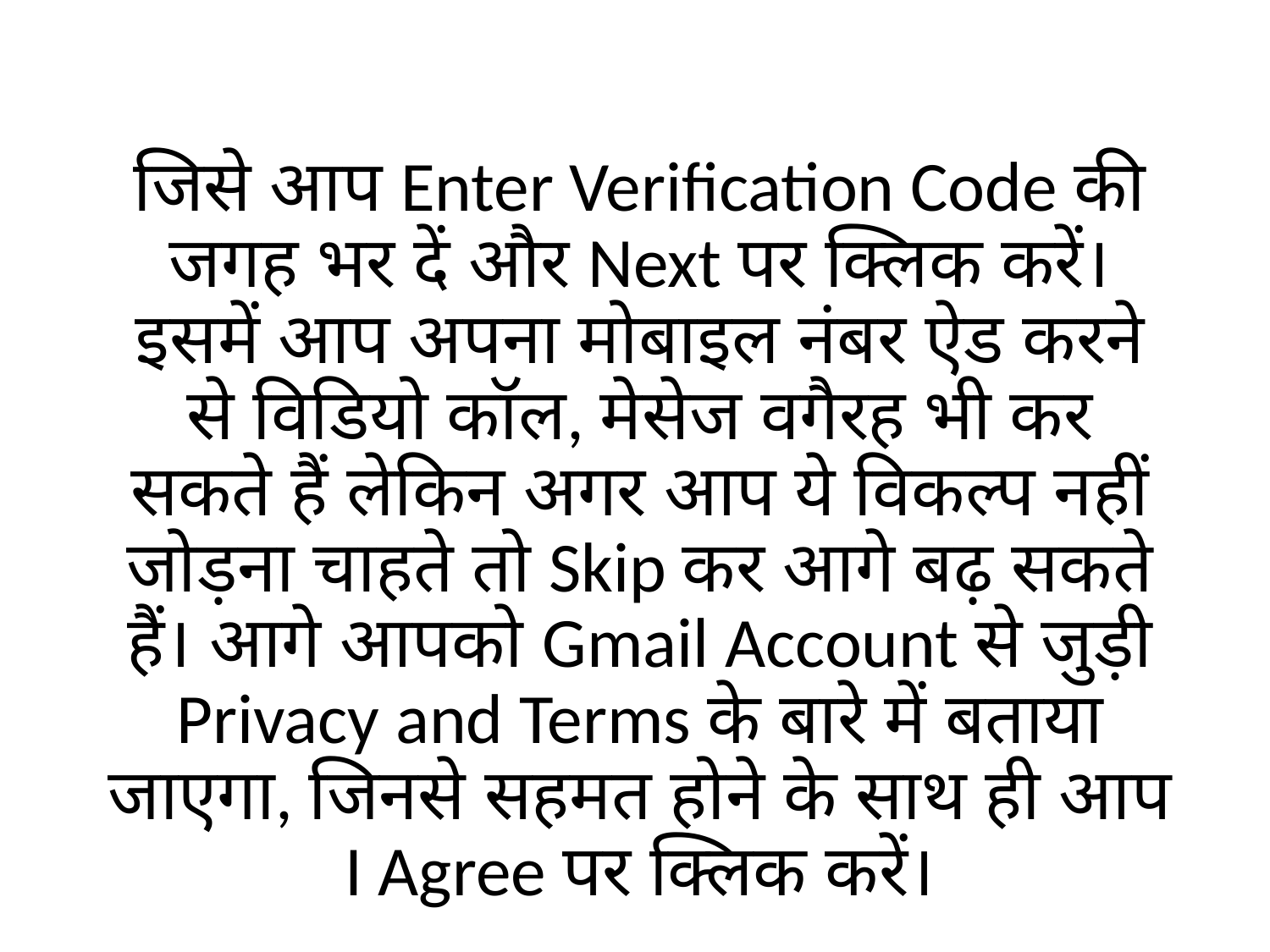

# जिसे आप Enter Verification Code की जगह भर दें और Next पर क्लिक करें। इसमें आप अपना मोबाइल नंबर ऐड करने से विडियो कॉल, मेसेज वगैरह भी कर सकते हैं लेकिन अगर आप ये विकल्प नहीं जोड़ना चाहते तो Skip कर आगे बढ़ सकते हैं। आगे आपको Gmail Account से जुड़ी Privacy and Terms के बारे में बताया जाएगा, जिनसे सहमत होने के साथ ही आप I Agree पर क्लिक करें।